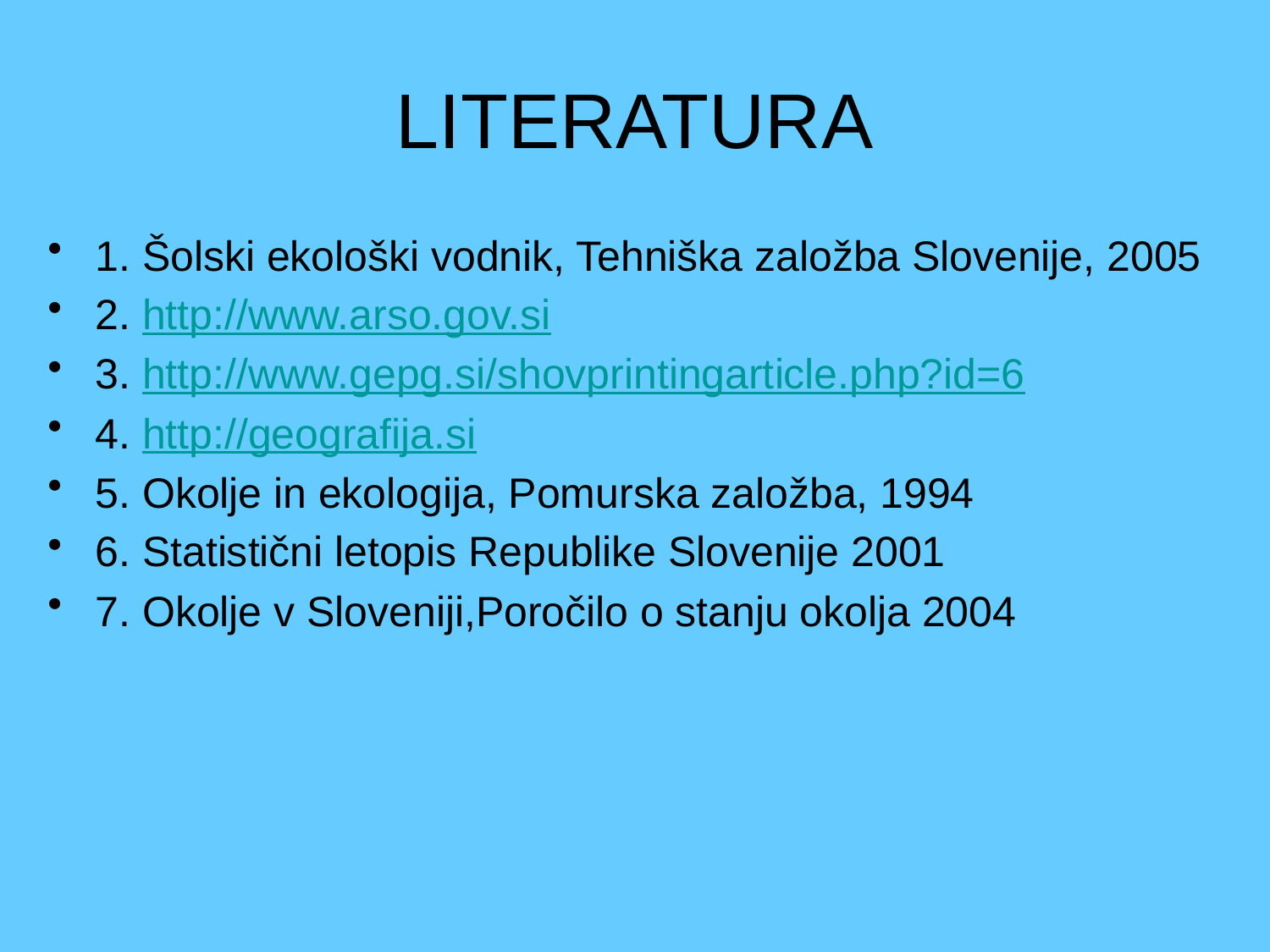

# LITERATURA
1. Šolski ekološki vodnik, Tehniška založba Slovenije, 2005
2. http://www.arso.gov.si
3. http://www.gepg.si/shovprintingarticle.php?id=6
4. http://geografija.si
5. Okolje in ekologija, Pomurska založba, 1994
6. Statistični letopis Republike Slovenije 2001
7. Okolje v Sloveniji,Poročilo o stanju okolja 2004